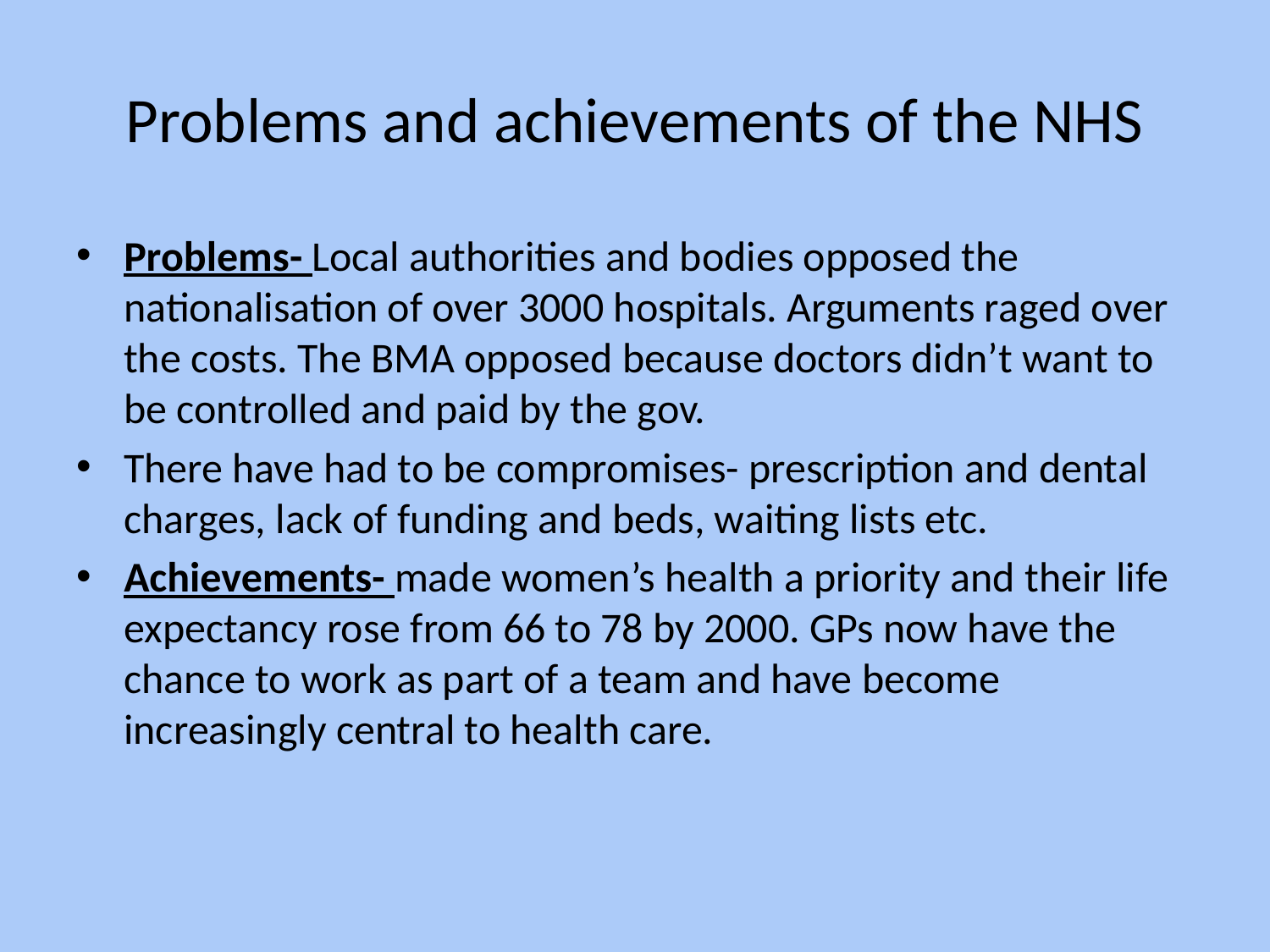

# Problems and achievements of the NHS
Problems- Local authorities and bodies opposed the nationalisation of over 3000 hospitals. Arguments raged over the costs. The BMA opposed because doctors didn’t want to be controlled and paid by the gov.
There have had to be compromises- prescription and dental charges, lack of funding and beds, waiting lists etc.
Achievements- made women’s health a priority and their life expectancy rose from 66 to 78 by 2000. GPs now have the chance to work as part of a team and have become increasingly central to health care.